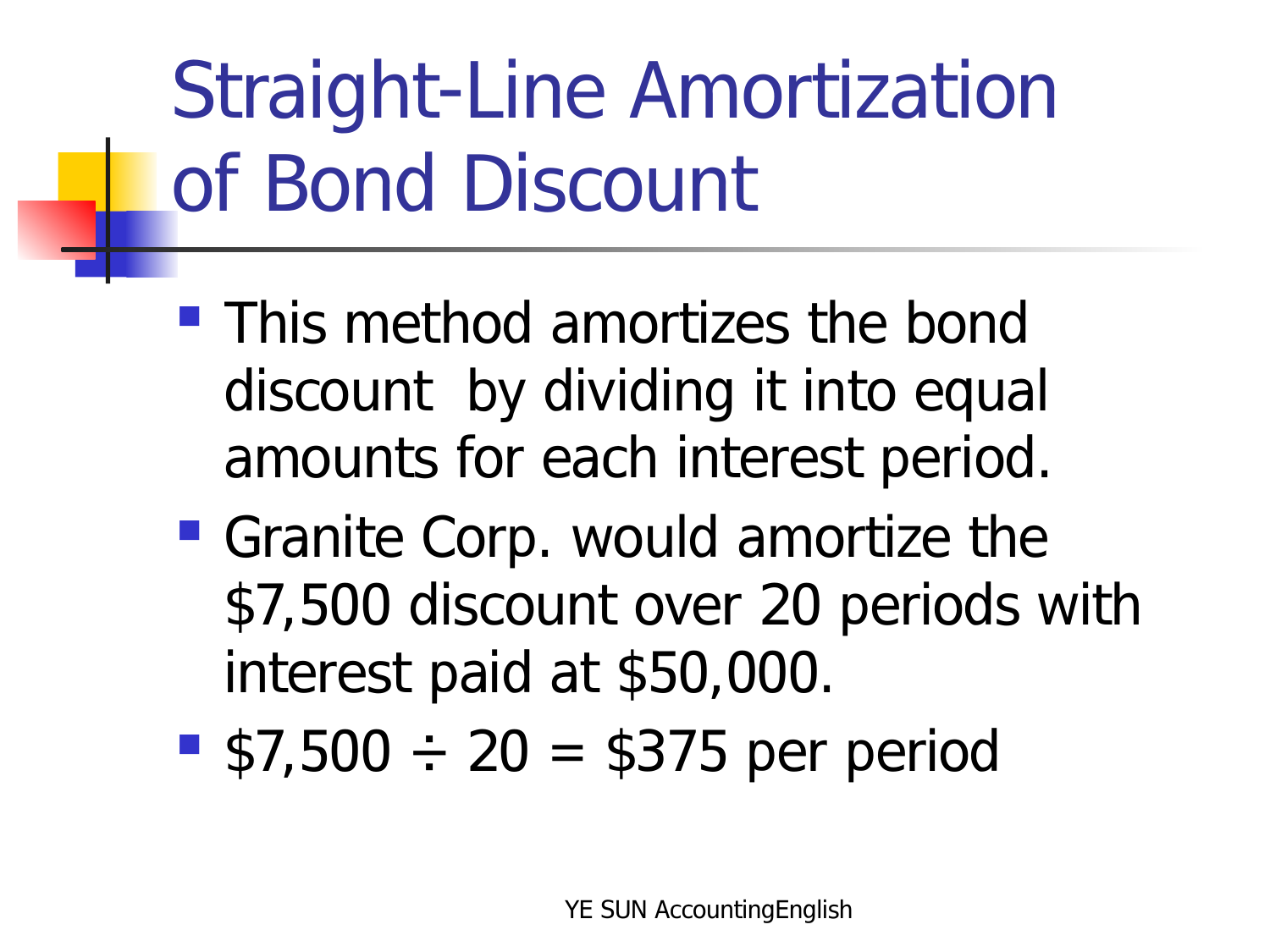

# Straight-Line Amortization of Bond Discount
This method amortizes the bond discount  by dividing it into equal amounts for each interest period.
Granite Corp. would amortize the $7,500 discount over 20 periods with interest paid at $50,000.
$7,500 ÷ 20 = $375 per period
YE SUN AccountingEnglish
36